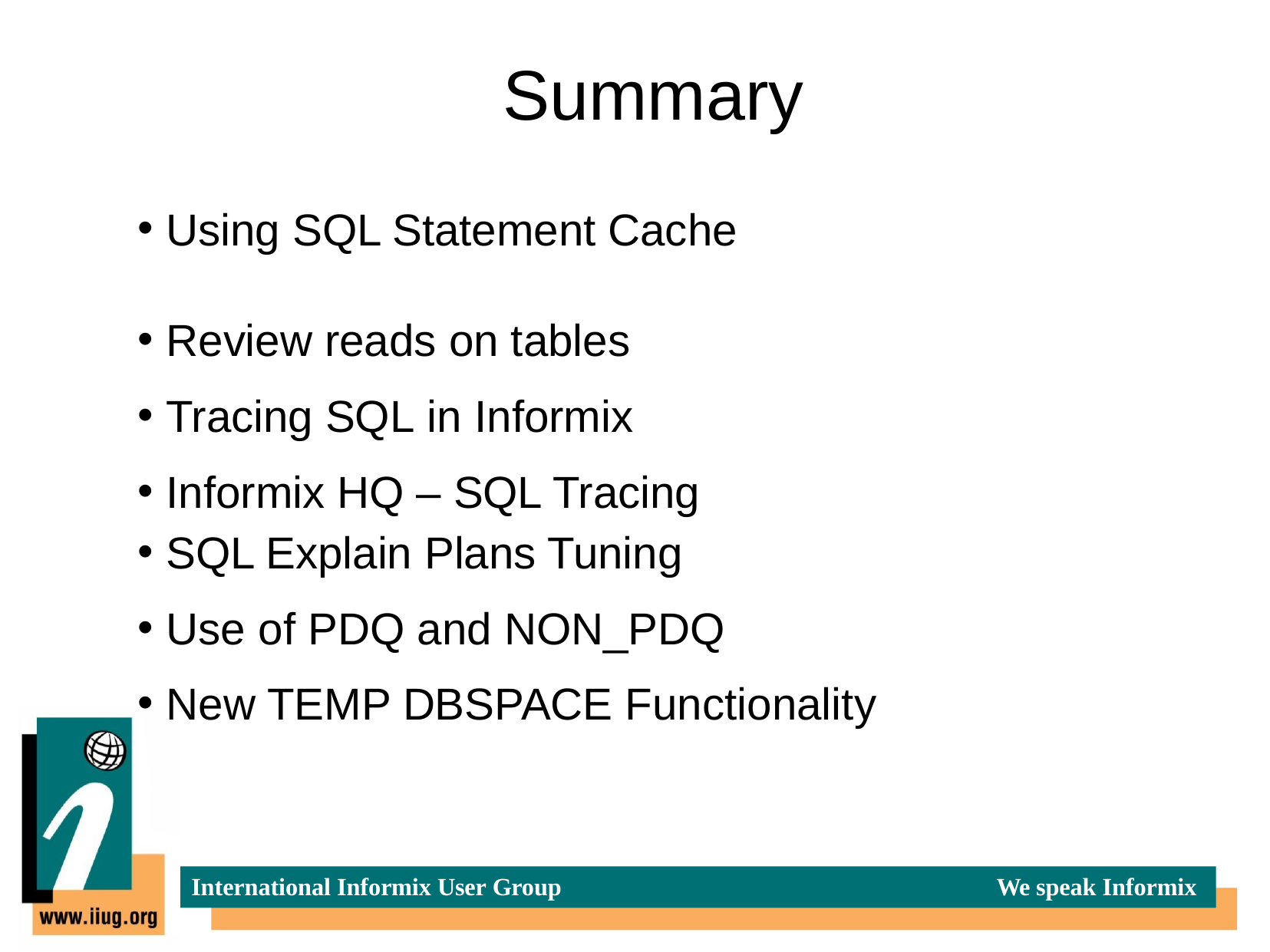

# Summary
Using SQL Statement Cache

Review reads on tables
Tracing SQL in Informix
Informix HQ – SQL Tracing
SQL Explain Plans Tuning
Use of PDQ and NON_PDQ
New TEMP DBSPACE Functionality

International Informix User Group
We speak Informix